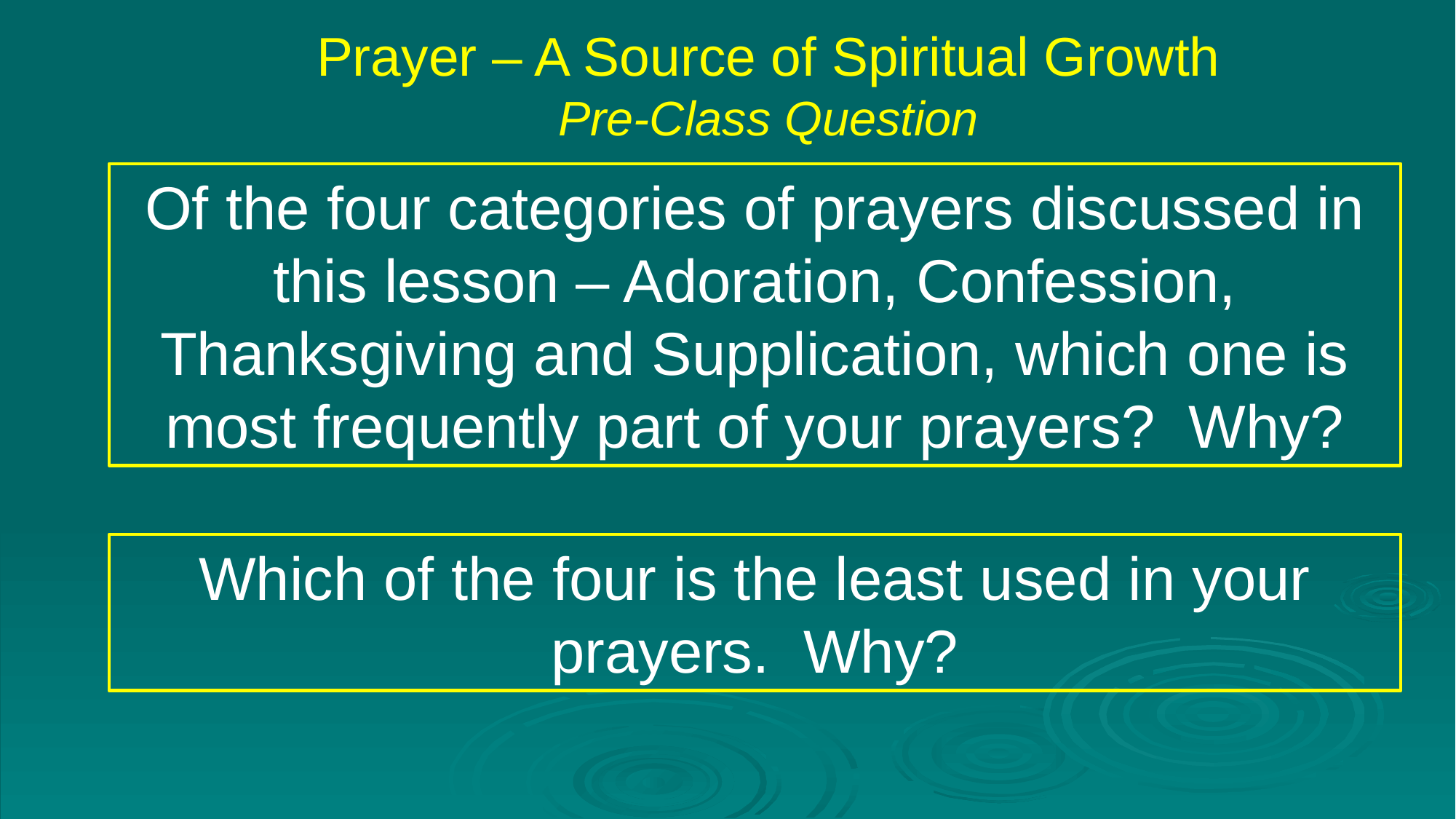

Prayer – A Source of Spiritual Growth
Pre-Class Question
Of the four categories of prayers discussed in this lesson – Adoration, Confession, Thanksgiving and Supplication, which one is most frequently part of your prayers?  Why?

Which of the four is the least used in your prayers.  Why?